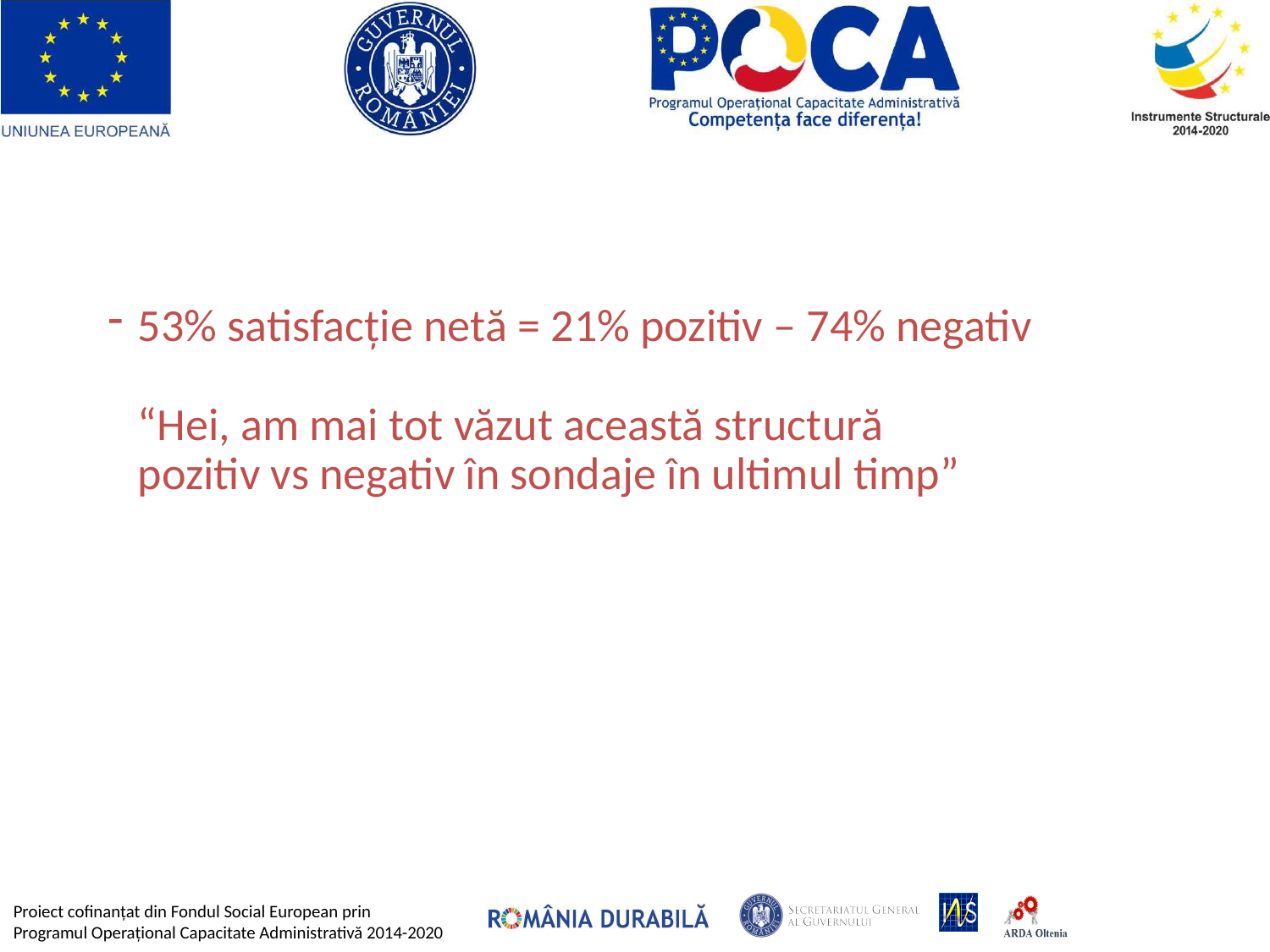

53% satisfacție netă = 21% pozitiv – 74% negativ
“Hei, am mai tot văzut această structură
pozitiv vs negativ în sondaje în ultimul timp”